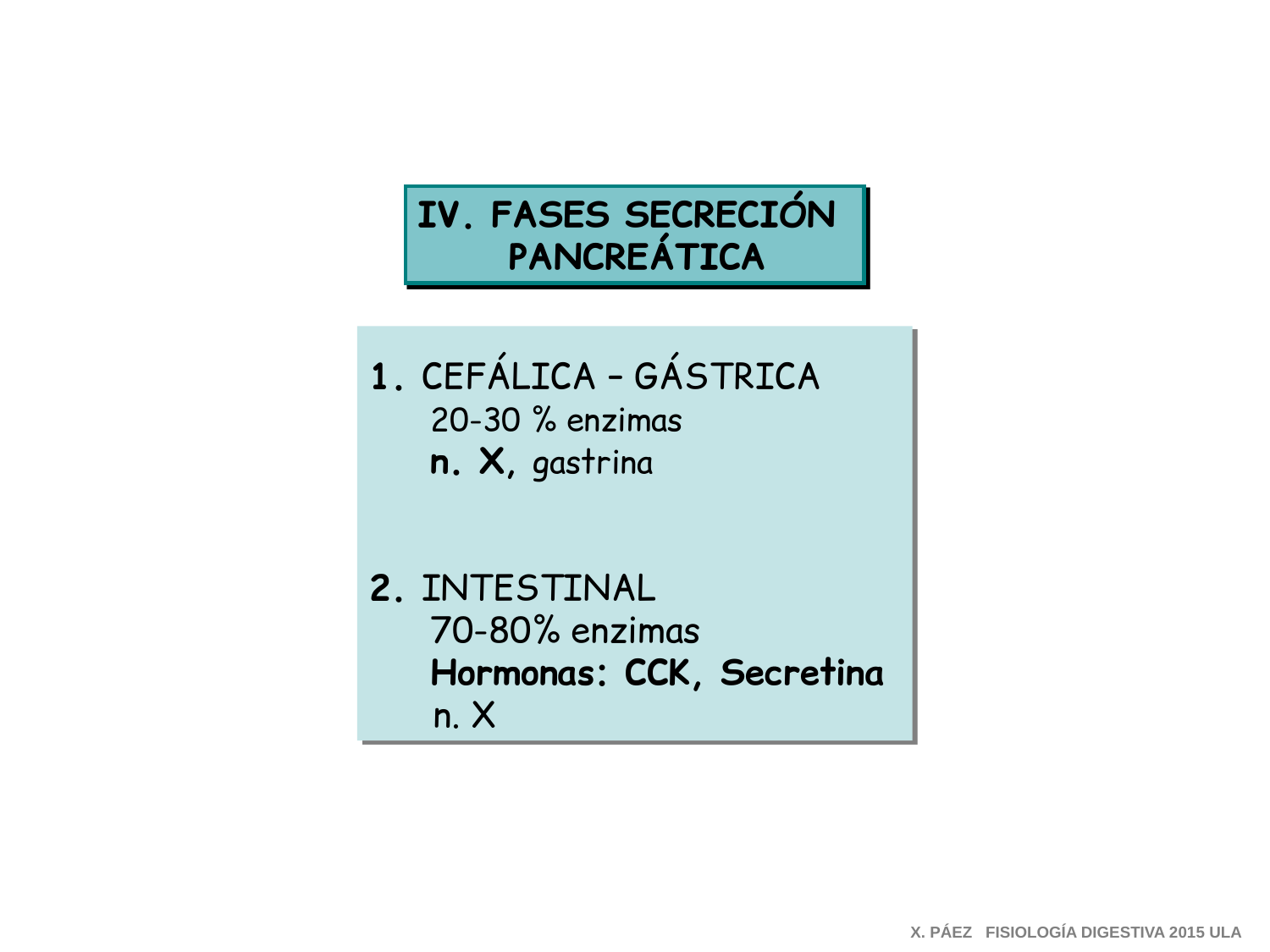

IV. FASES SECRECIÓN
      PANCREÁTICA

1. CEFÁLICA – GÁSTRICA
    20-30 % enzimas
    n. X, gastrina

2. INTESTINAL
    70-80% enzimas
    Hormonas: CCK, Secretina
      n. X
X. PÁEZ   FISIOLOGÍA DIGESTIVA 2015 ULA